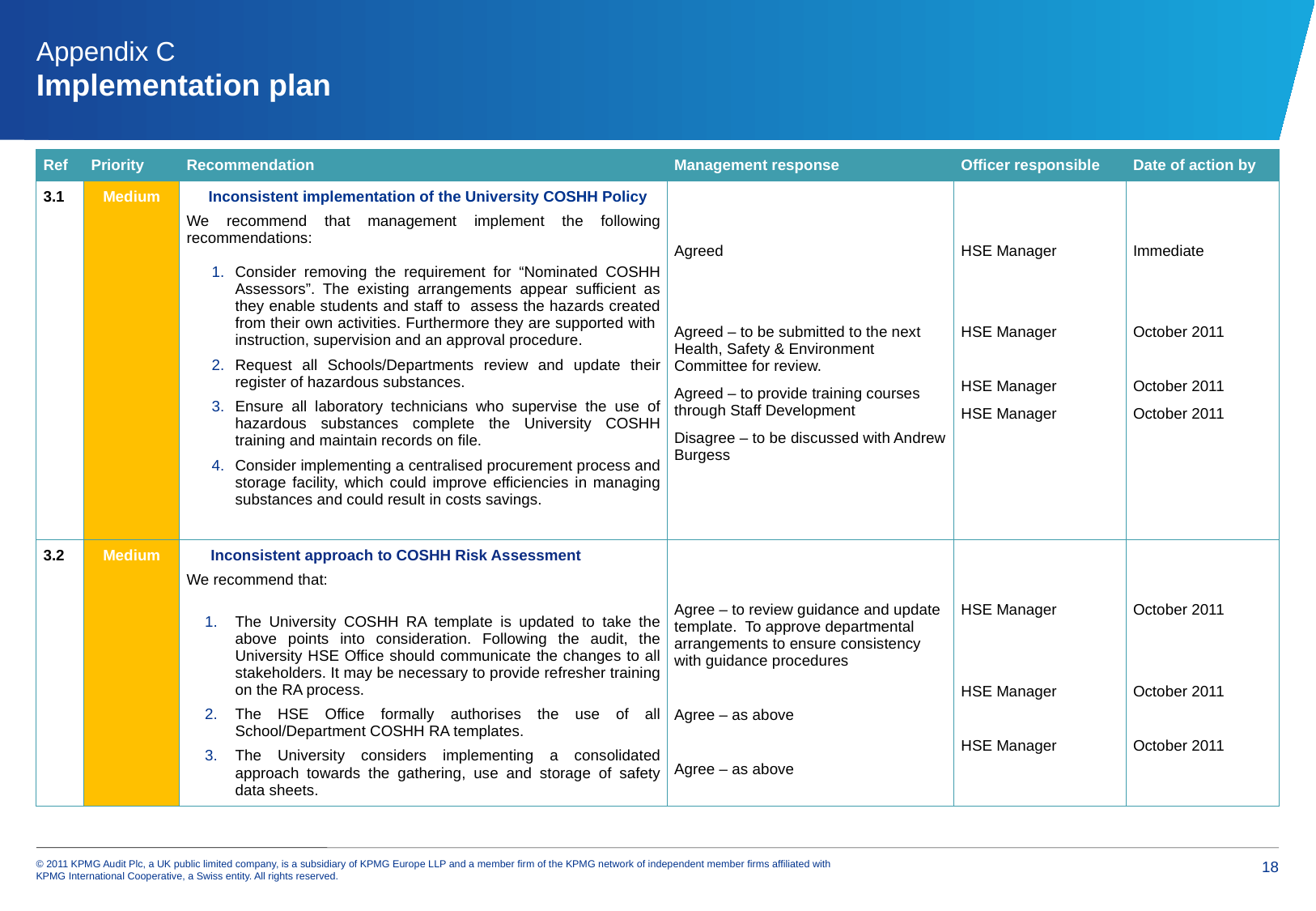

# Appendix C Implementation plan
| Ref | Priority | Recommendation | Management response | Officer responsible | Date of action by |
| --- | --- | --- | --- | --- | --- |
| 3.1 | Medium | Inconsistent implementation of the University COSHH Policy We recommend that management implement the following recommendations: Consider removing the requirement for “Nominated COSHH Assessors”. The existing arrangements appear sufficient as they enable students and staff to assess the hazards created from their own activities. Furthermore they are supported with instruction, supervision and an approval procedure. Request all Schools/Departments review and update their register of hazardous substances. Ensure all laboratory technicians who supervise the use of hazardous substances complete the University COSHH training and maintain records on file. Consider implementing a centralised procurement process and storage facility, which could improve efficiencies in managing substances and could result in costs savings. | Agreed Agreed – to be submitted to the next Health, Safety & Environment Committee for review. Agreed – to provide training courses through Staff Development Disagree – to be discussed with Andrew Burgess | HSE Manager HSE Manager HSE Manager HSE Manager | Immediate October 2011 October 2011 October 2011 |
| 3.2 | Medium | Inconsistent approach to COSHH Risk Assessment We recommend that: The University COSHH RA template is updated to take the above points into consideration. Following the audit, the University HSE Office should communicate the changes to all stakeholders. It may be necessary to provide refresher training on the RA process. The HSE Office formally authorises the use of all School/Department COSHH RA templates. The University considers implementing a consolidated approach towards the gathering, use and storage of safety data sheets. | Agree – to review guidance and update template. To approve departmental arrangements to ensure consistency with guidance procedures Agree – as above Agree – as above | HSE Manager HSE Manager HSE Manager | October 2011 October 2011 October 2011 |